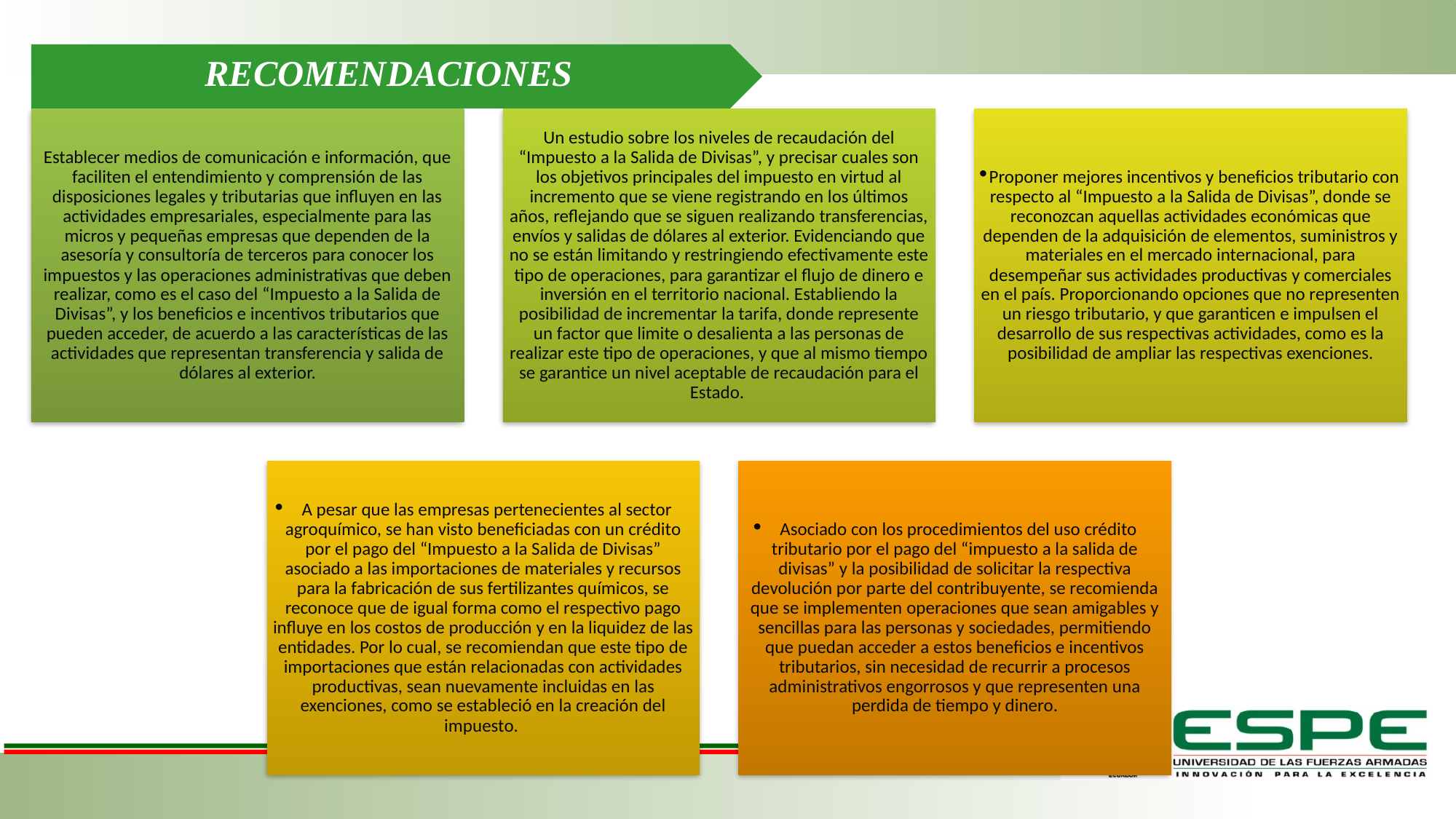

RECOMENDACIONES
Establecer medios de comunicación e información, que faciliten el entendimiento y comprensión de las disposiciones legales y tributarias que influyen en las actividades empresariales, especialmente para las micros y pequeñas empresas que dependen de la asesoría y consultoría de terceros para conocer los impuestos y las operaciones administrativas que deben realizar, como es el caso del “Impuesto a la Salida de Divisas”, y los beneficios e incentivos tributarios que pueden acceder, de acuerdo a las características de las actividades que representan transferencia y salida de dólares al exterior.
Un estudio sobre los niveles de recaudación del “Impuesto a la Salida de Divisas”, y precisar cuales son los objetivos principales del impuesto en virtud al incremento que se viene registrando en los últimos años, reflejando que se siguen realizando transferencias, envíos y salidas de dólares al exterior. Evidenciando que no se están limitando y restringiendo efectivamente este tipo de operaciones, para garantizar el flujo de dinero e inversión en el territorio nacional. Establiendo la posibilidad de incrementar la tarifa, donde represente un factor que limite o desalienta a las personas de realizar este tipo de operaciones, y que al mismo tiempo se garantice un nivel aceptable de recaudación para el Estado.
Proponer mejores incentivos y beneficios tributario con respecto al “Impuesto a la Salida de Divisas”, donde se reconozcan aquellas actividades económicas que dependen de la adquisición de elementos, suministros y materiales en el mercado internacional, para desempeñar sus actividades productivas y comerciales en el país. Proporcionando opciones que no representen un riesgo tributario, y que garanticen e impulsen el desarrollo de sus respectivas actividades, como es la posibilidad de ampliar las respectivas exenciones.
A pesar que las empresas pertenecientes al sector agroquímico, se han visto beneficiadas con un crédito por el pago del “Impuesto a la Salida de Divisas” asociado a las importaciones de materiales y recursos para la fabricación de sus fertilizantes químicos, se reconoce que de igual forma como el respectivo pago influye en los costos de producción y en la liquidez de las entidades. Por lo cual, se recomiendan que este tipo de importaciones que están relacionadas con actividades productivas, sean nuevamente incluidas en las exenciones, como se estableció en la creación del impuesto.
Asociado con los procedimientos del uso crédito tributario por el pago del “impuesto a la salida de divisas” y la posibilidad de solicitar la respectiva devolución por parte del contribuyente, se recomienda que se implementen operaciones que sean amigables y sencillas para las personas y sociedades, permitiendo que puedan acceder a estos beneficios e incentivos tributarios, sin necesidad de recurrir a procesos administrativos engorrosos y que representen una perdida de tiempo y dinero.